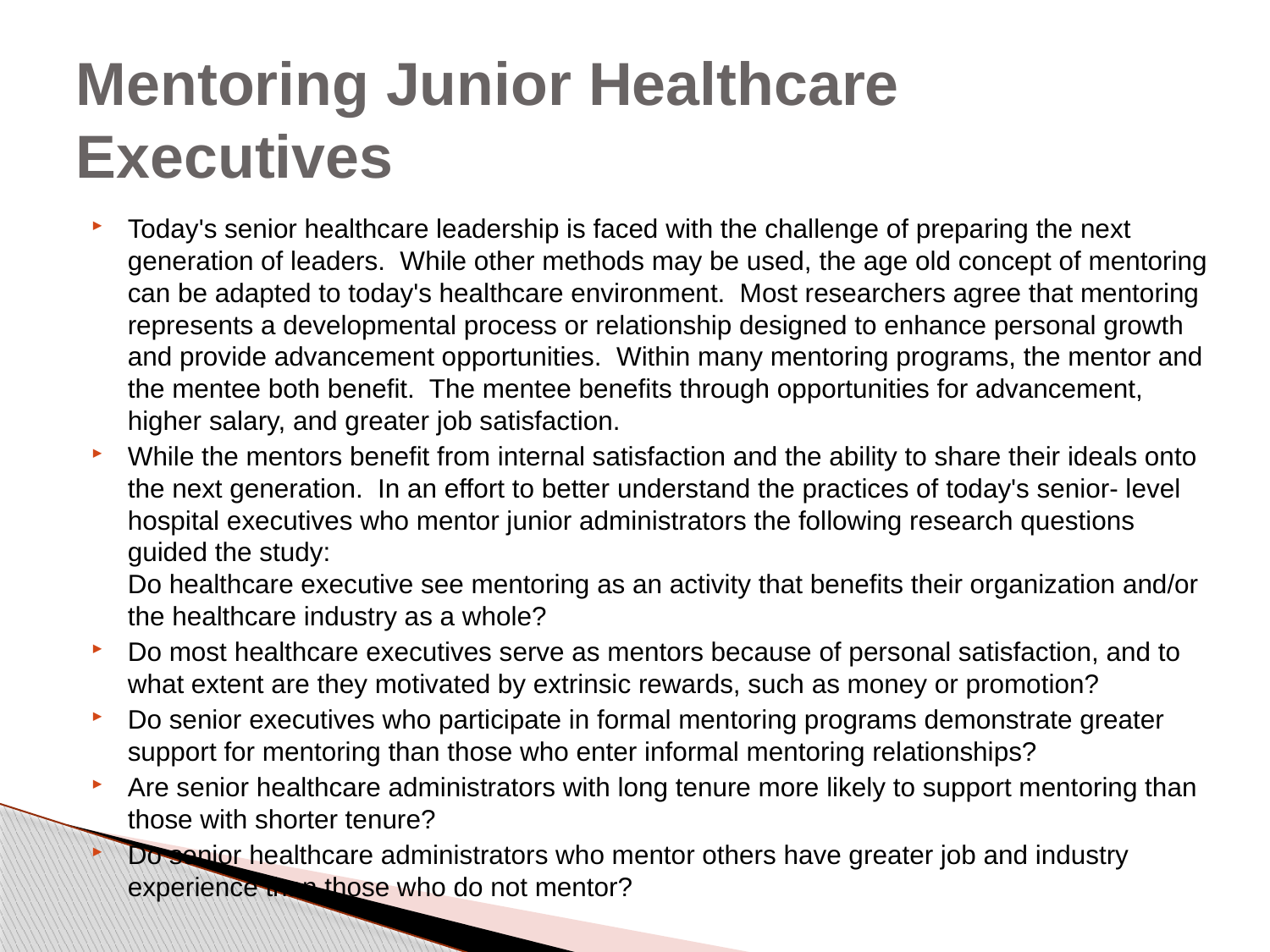

# Mentoring Junior Healthcare Executives
Today's senior healthcare leadership is faced with the challenge of preparing the next generation of leaders.  While other methods may be used, the age old concept of mentoring can be adapted to today's healthcare environment.  Most researchers agree that mentoring represents a developmental process or relationship designed to enhance personal growth and provide advancement opportunities.  Within many mentoring programs, the mentor and the mentee both benefit.  The mentee benefits through opportunities for advancement, higher salary, and greater job satisfaction.
While the mentors benefit from internal satisfaction and the ability to share their ideals onto the next generation.  In an effort to better understand the practices of today's senior- level hospital executives who mentor junior administrators the following research questions guided the study:
Do healthcare executive see mentoring as an activity that benefits their organization and/or the healthcare industry as a whole?
Do most healthcare executives serve as mentors because of personal satisfaction, and to what extent are they motivated by extrinsic rewards, such as money or promotion?
Do senior executives who participate in formal mentoring programs demonstrate greater support for mentoring than those who enter informal mentoring relationships?
Are senior healthcare administrators with long tenure more likely to support mentoring than those with shorter tenure?
Do senior healthcare administrators who mentor others have greater job and industry experience than those who do not mentor?